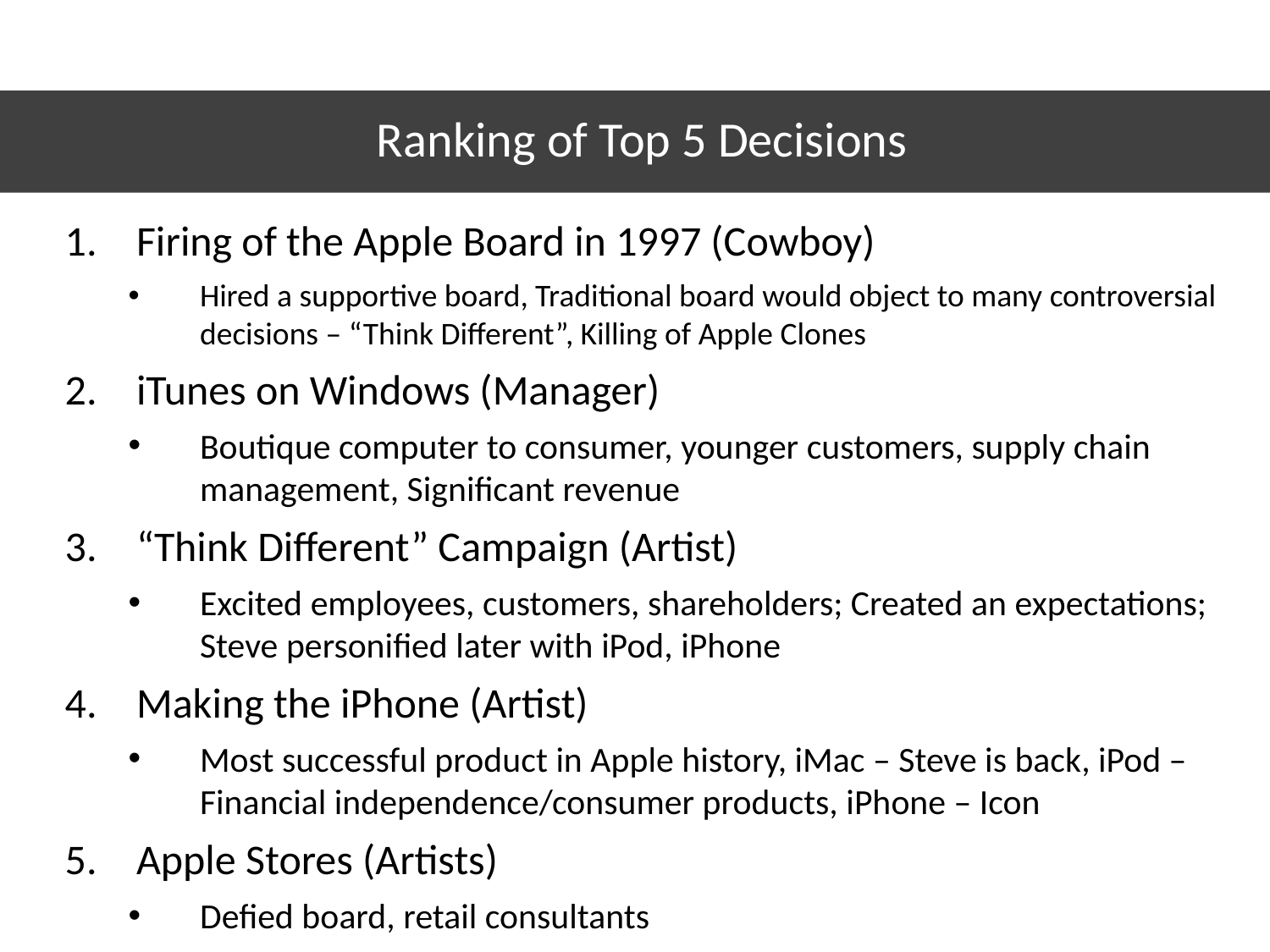

# Ranking of Top 5 Decisions

Firing of the Apple Board in 1997 (Cowboy)
Hired a supportive board, Traditional board would object to many controversial decisions – “Think Different”, Killing of Apple Clones
iTunes on Windows (Manager)
Boutique computer to consumer, younger customers, supply chain management, Significant revenue
“Think Different” Campaign (Artist)
Excited employees, customers, shareholders; Created an expectations; Steve personified later with iPod, iPhone
Making the iPhone (Artist)
Most successful product in Apple history, iMac – Steve is back, iPod – Financial independence/consumer products, iPhone – Icon
Apple Stores (Artists)
Defied board, retail consultants